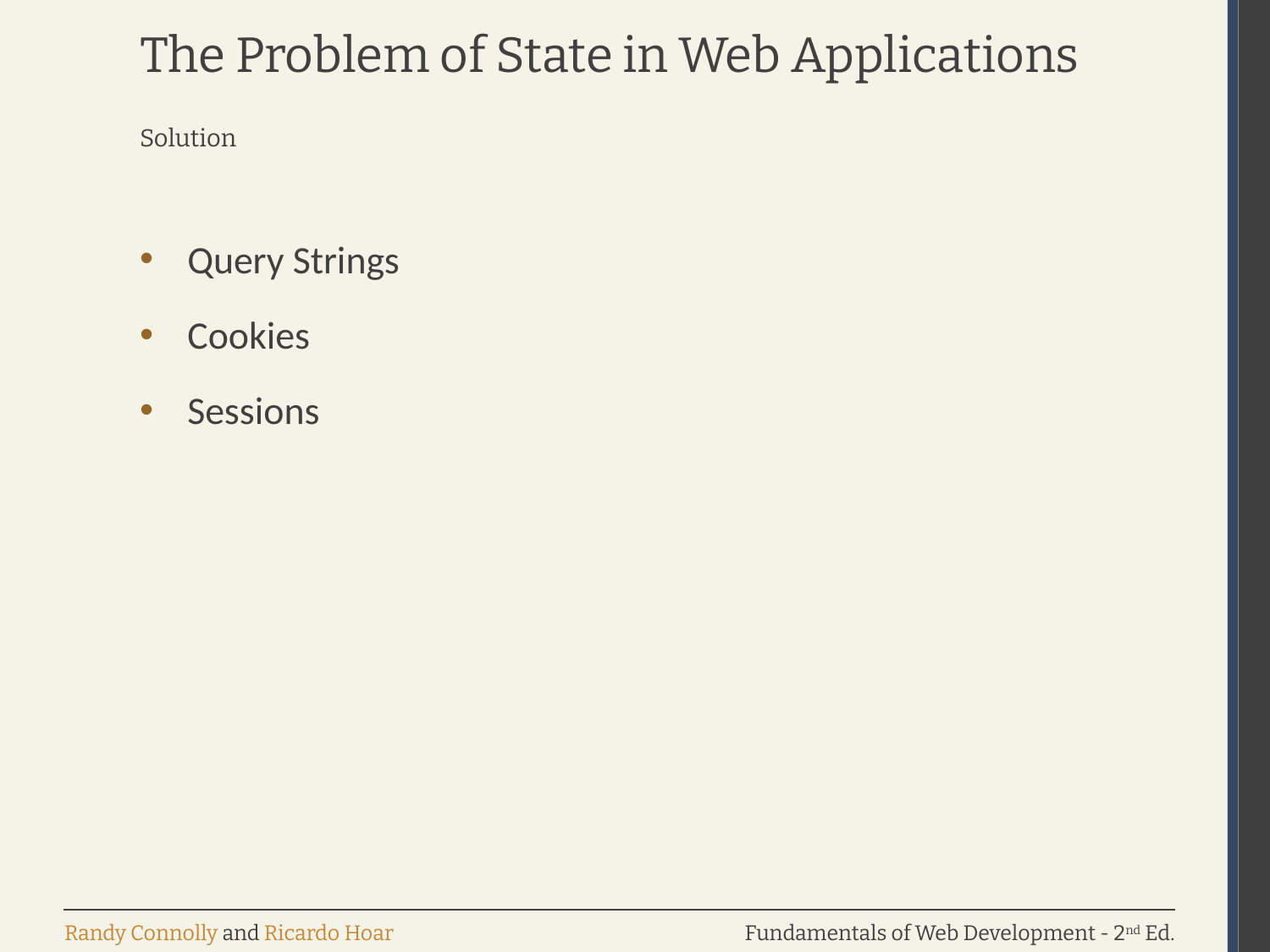

# The Problem of State in Web Applications
Solution
Query Strings
Cookies
Sessions